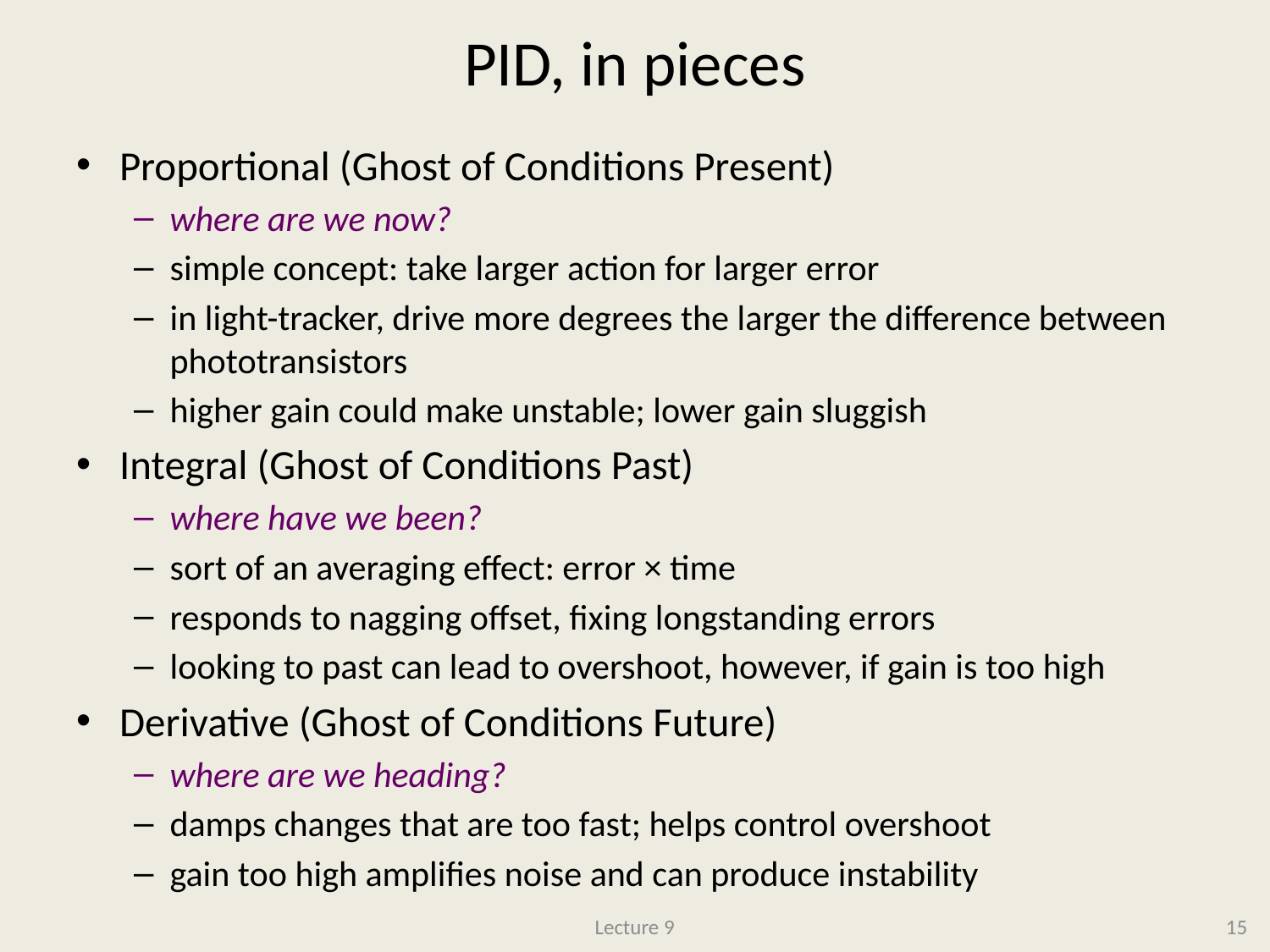

# PID, in pieces
Proportional (Ghost of Conditions Present)
where are we now?
simple concept: take larger action for larger error
in light-tracker, drive more degrees the larger the difference between phototransistors
higher gain could make unstable; lower gain sluggish
Integral (Ghost of Conditions Past)
where have we been?
sort of an averaging effect: error × time
responds to nagging offset, fixing longstanding errors
looking to past can lead to overshoot, however, if gain is too high
Derivative (Ghost of Conditions Future)
where are we heading?
damps changes that are too fast; helps control overshoot
gain too high amplifies noise and can produce instability
Lecture 9
15